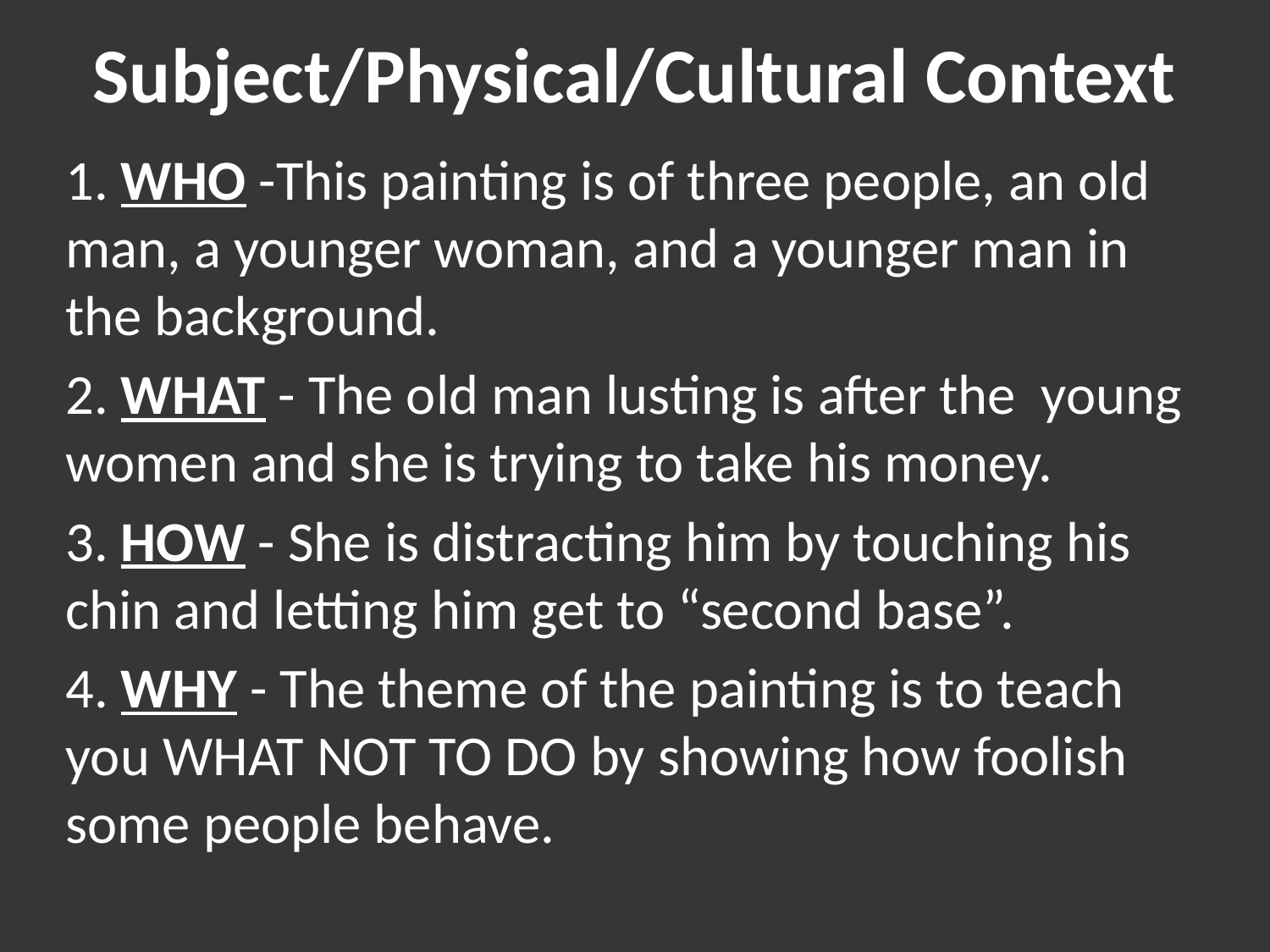

# Subject/Physical/Cultural Context
1. WHO -This painting is of three people, an old man, a younger woman, and a younger man in the background.
2. WHAT - The old man lusting is after the  young women and she is trying to take his money.
3. HOW - She is distracting him by touching his chin and letting him get to “second base”.
4. WHY - The theme of the painting is to teach you WHAT NOT TO DO by showing how foolish some people behave.